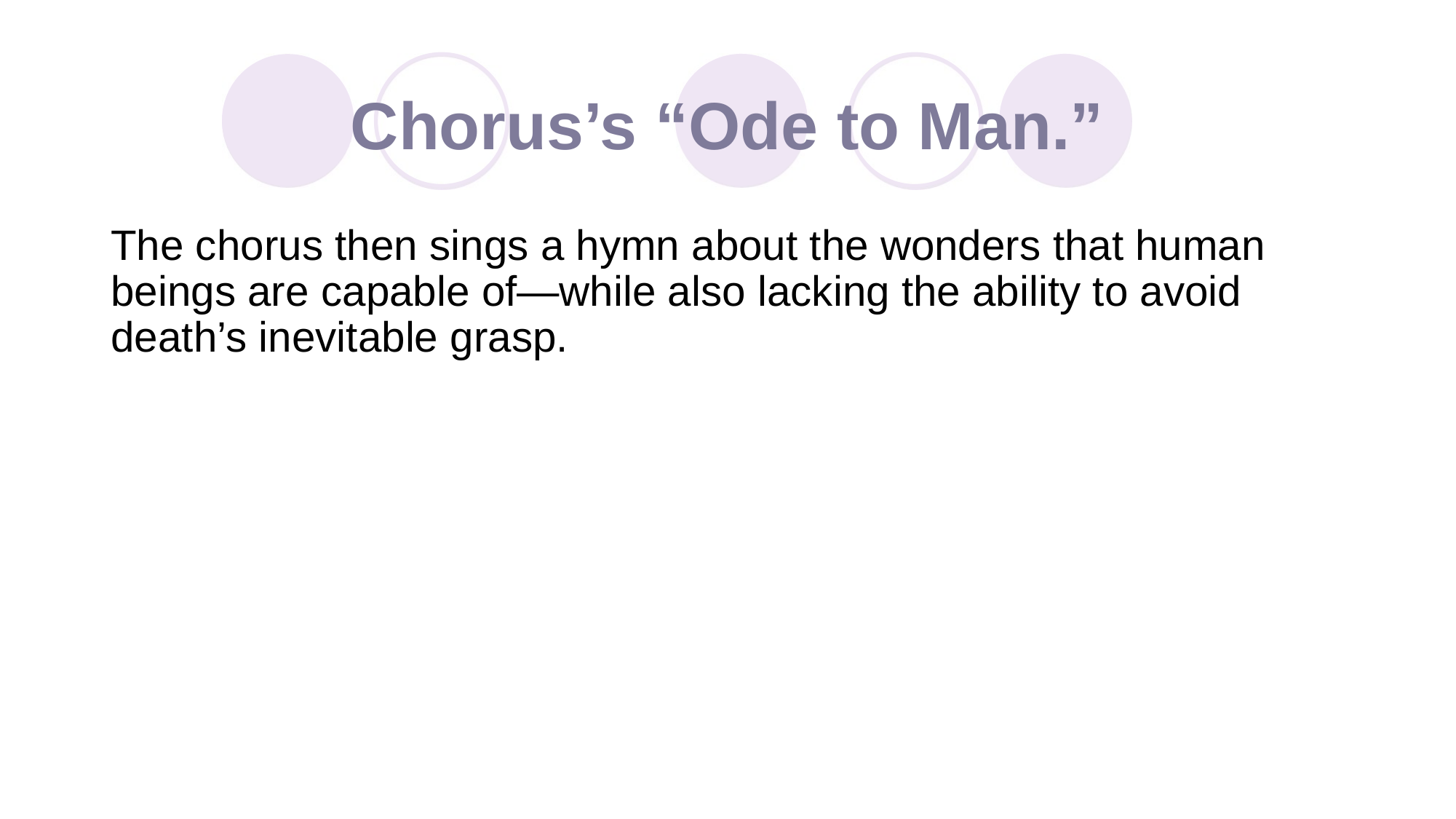

# Chorus’s “Ode to Man.”
The chorus then sings a hymn about the wonders that human beings are capable of—while also lacking the ability to avoid death’s inevitable grasp.